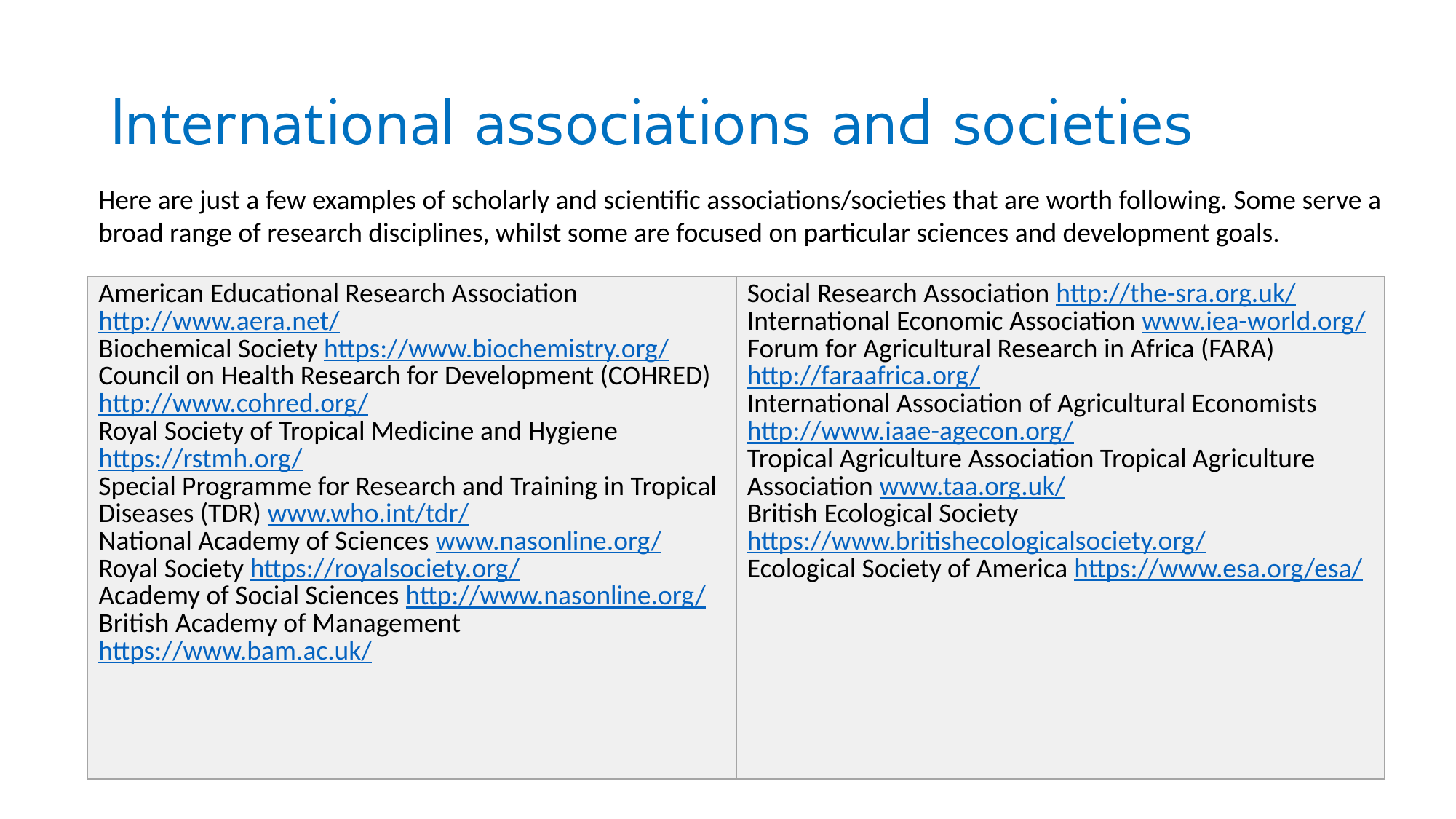

# International associations and societies
Here are just a few examples of scholarly and scientific associations/societies that are worth following. Some serve a broad range of research disciplines, whilst some are focused on particular sciences and development goals.

| American Educational Research Association http://www.aera.net/ Biochemical Society https://www.biochemistry.org/ Council on Health Research for Development (COHRED) http://www.cohred.org/ Royal Society of Tropical Medicine and Hygiene https://rstmh.org/ Special Programme for Research and Training in Tropical Diseases (TDR) www.who.int/tdr/ National Academy of Sciences www.nasonline.org/ Royal Society https://royalsociety.org/ Academy of Social Sciences http://www.nasonline.org/ British Academy of Management https://www.bam.ac.uk/ | Social Research Association http://the-sra.org.uk/ International Economic Association www.iea-world.org/ Forum for Agricultural Research in Africa (FARA) http://faraafrica.org/ International Association of Agricultural Economists http://www.iaae-agecon.org/ Tropical Agriculture Association Tropical Agriculture Association www.taa.org.uk/ British Ecological Society https://www.britishecologicalsociety.org/ Ecological Society of America https://www.esa.org/esa/ |
| --- | --- |